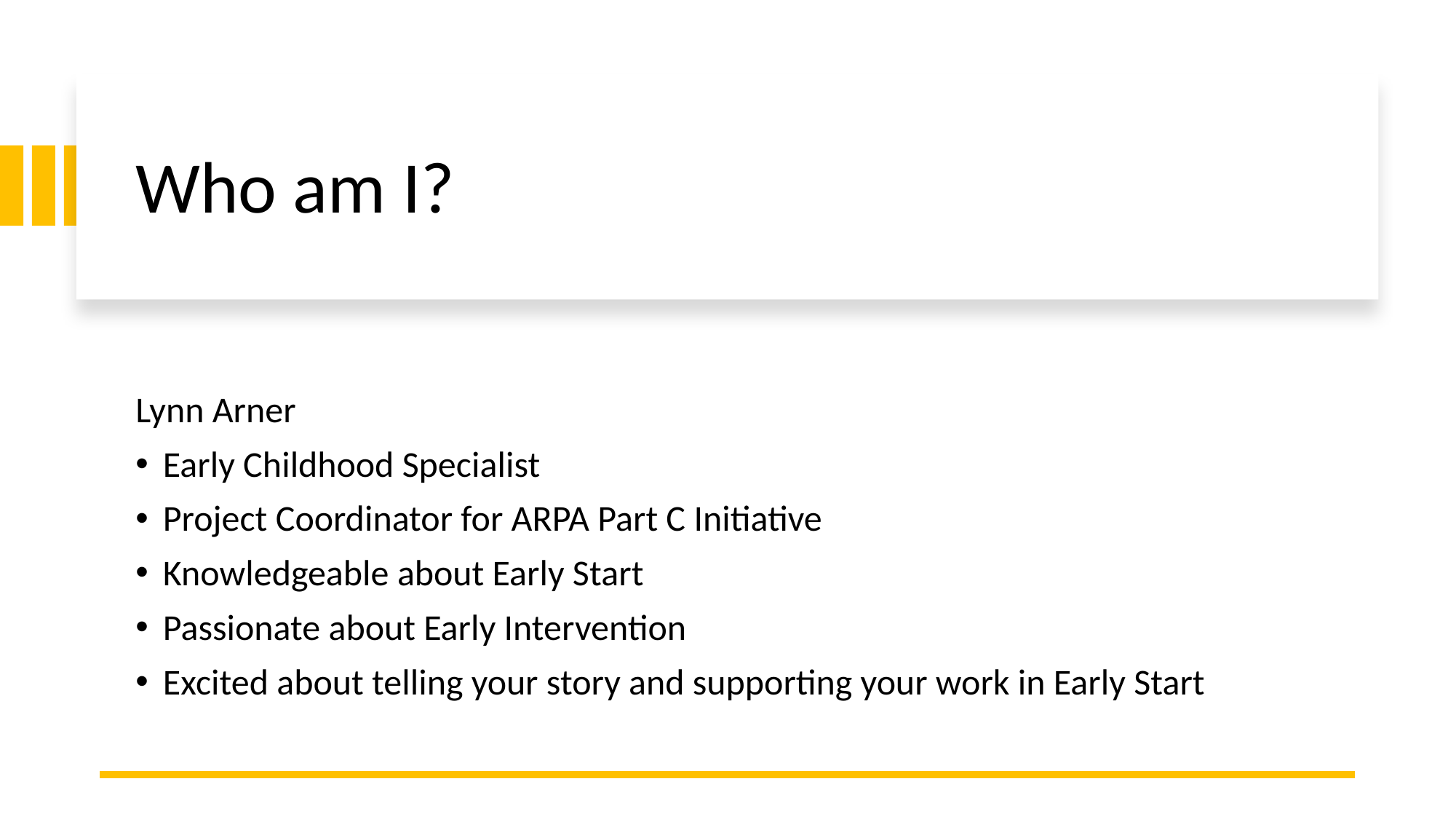

# Who am I?

Lynn Arner
Early Childhood Specialist
Project Coordinator for ARPA Part C Initiative
Knowledgeable about Early Start
Passionate about Early Intervention
Excited about telling your story and supporting your work in Early Start